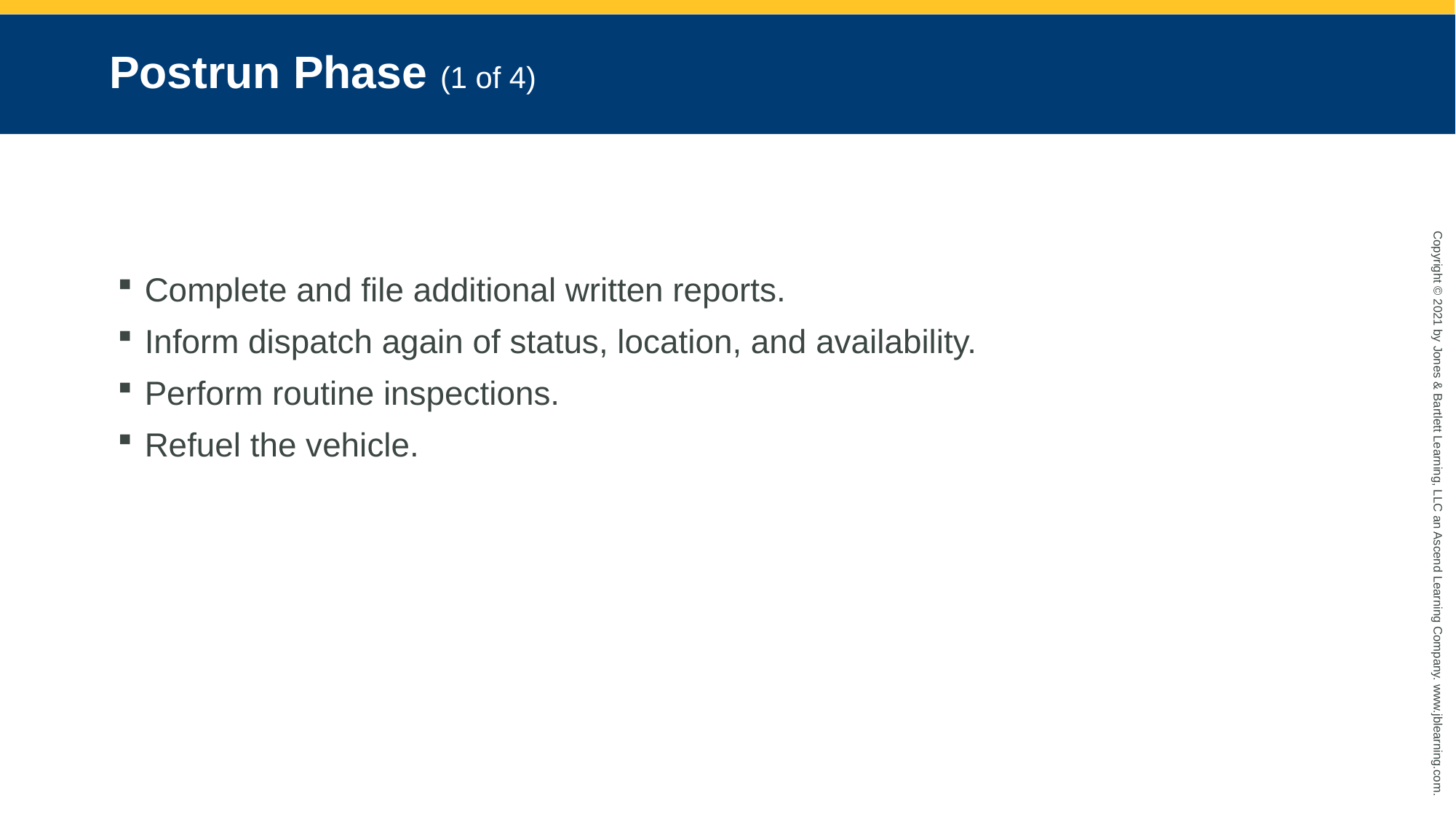

# Postrun Phase (1 of 4)
Complete and file additional written reports.
Inform dispatch again of status, location, and availability.
Perform routine inspections.
Refuel the vehicle.